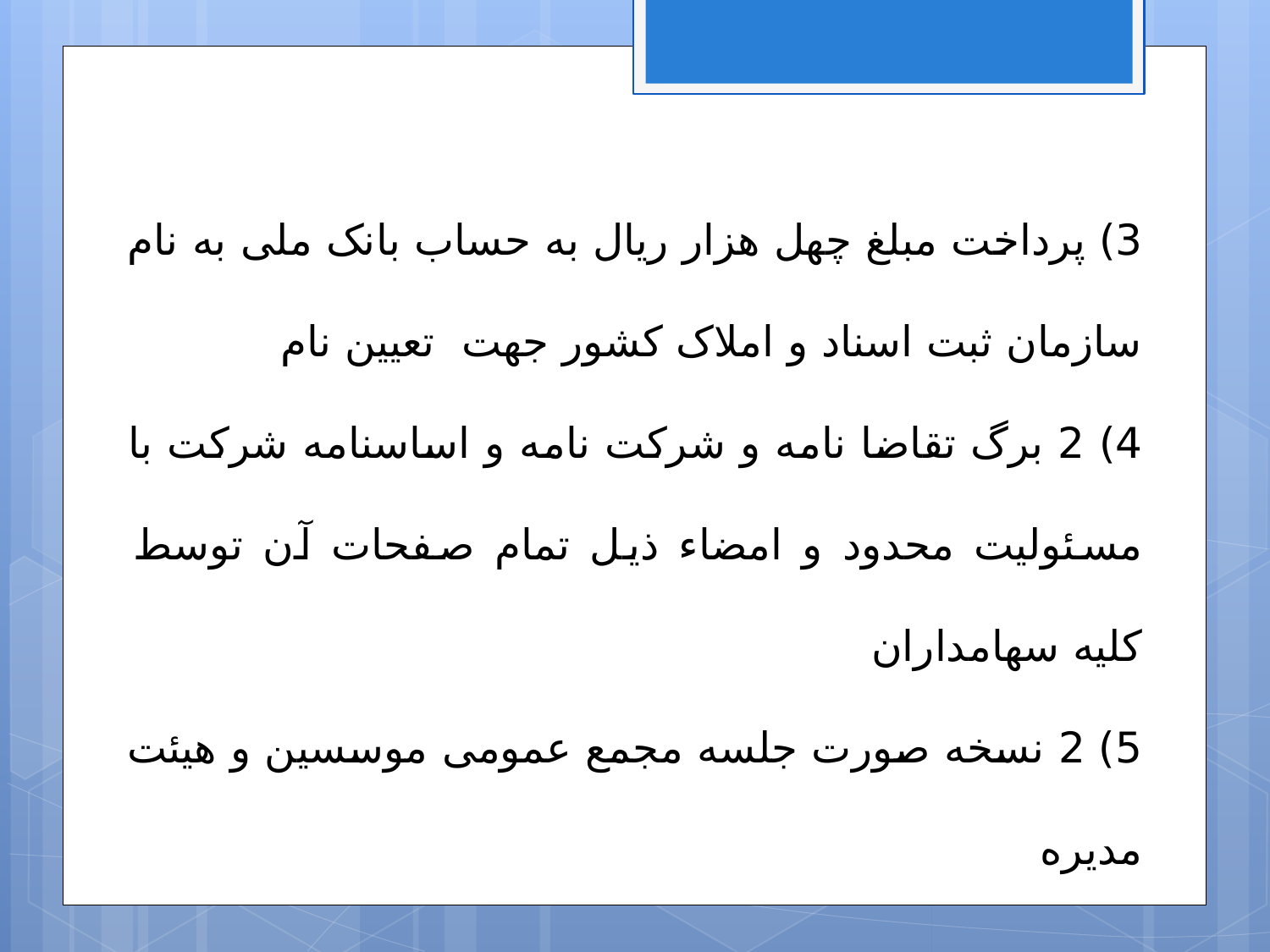

3) پرداخت مبلغ چهل هزار ریال به حساب بانک ملی به نام سازمان ثبت اسناد و املاک کشور جهت  تعیین نام
4) 2 برگ تقاضا نامه و شرکت نامه و اساسنامه شرکت با مسئولیت محدود و امضاء ذیل تمام صفحات آن توسط کلیه سهامداران
5) 2 نسخه صورت جلسه مجمع عمومی موسسین و هیئت مدیره